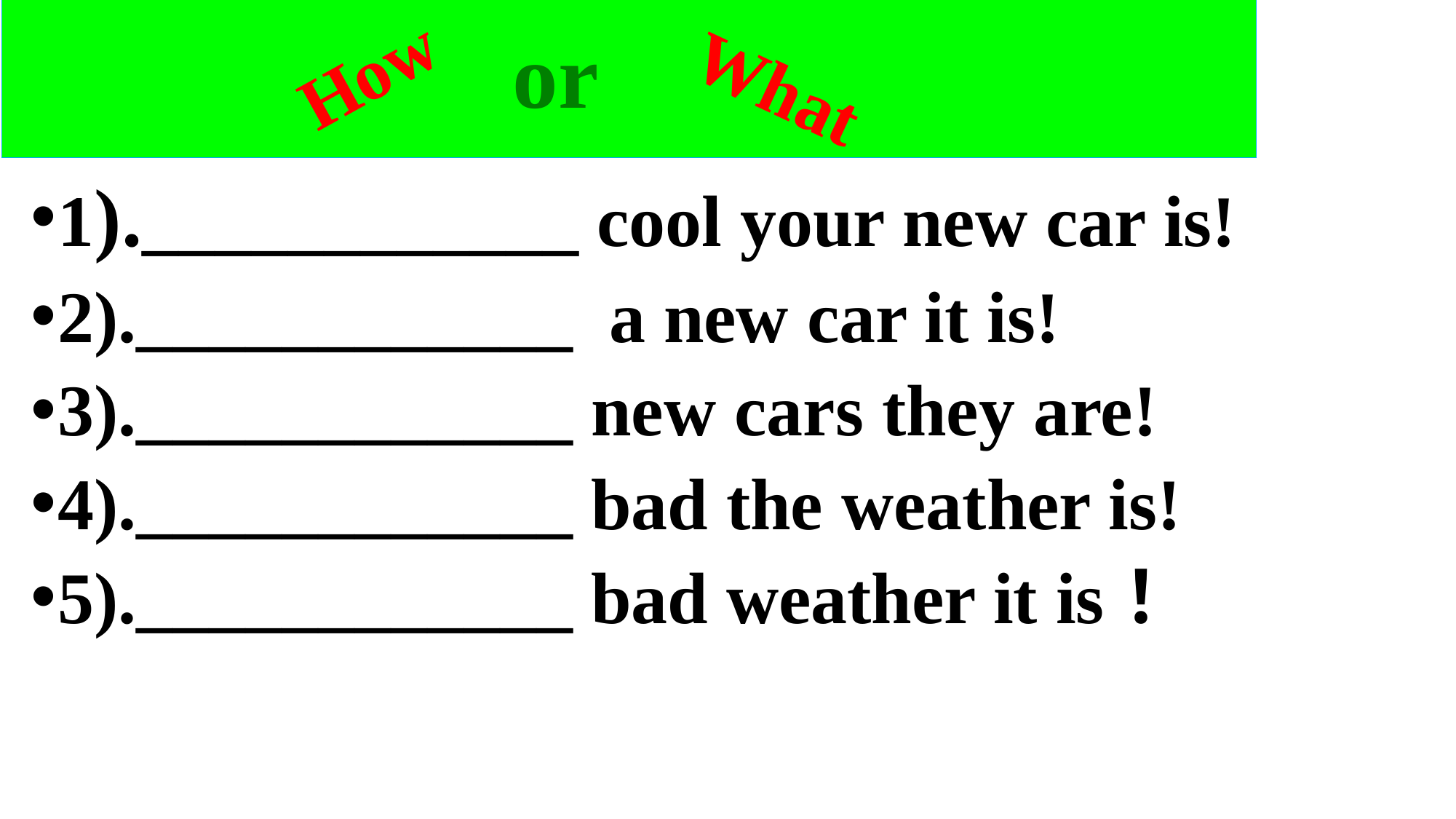

# or
 How
What
1).____________ cool your new car is!
2).____________  a new car it is!
3).____________ new cars they are!
4).____________ bad the weather is!
5).____________ bad weather it is！